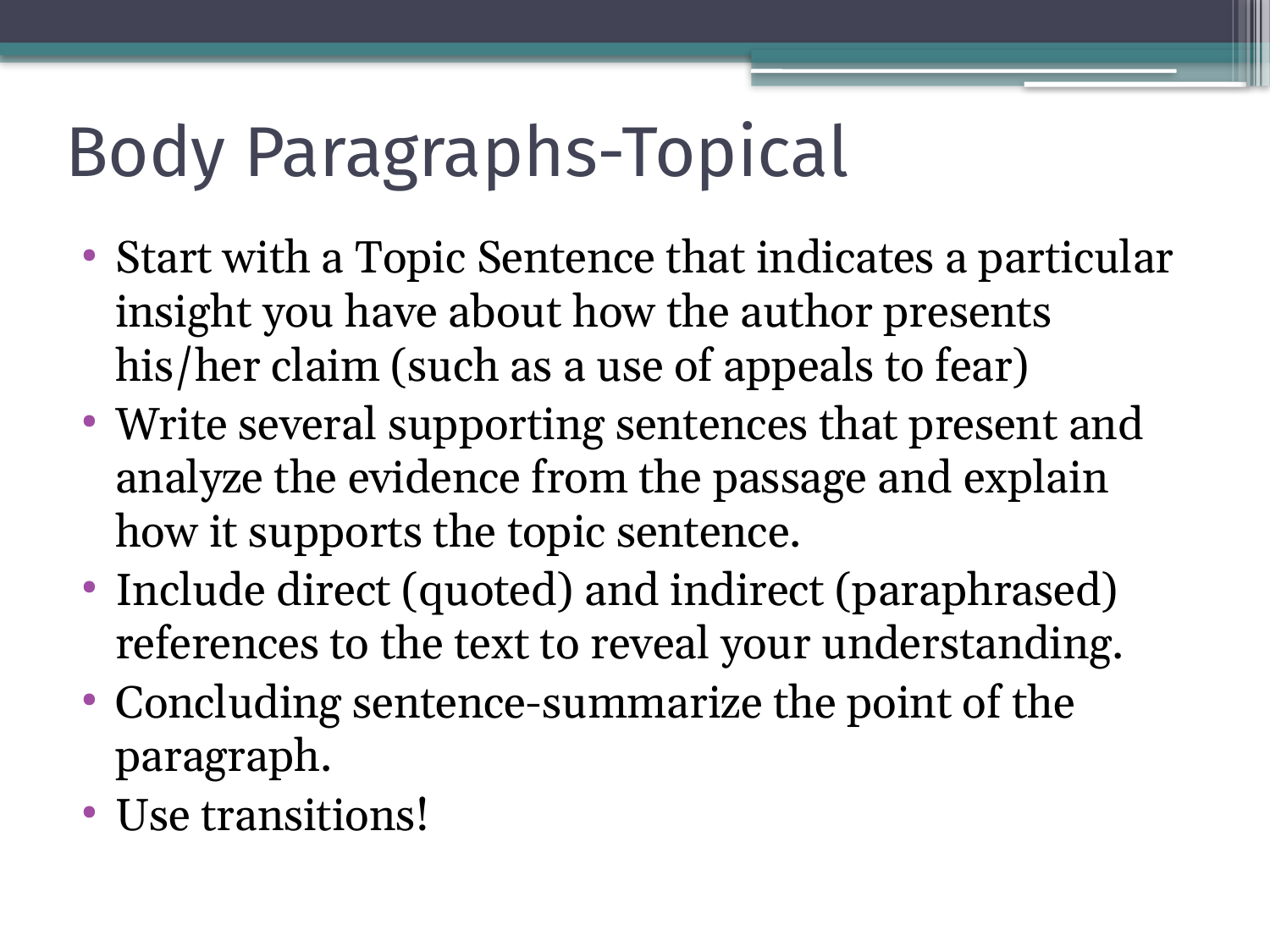

# Body Paragraphs-Topical
Start with a Topic Sentence that indicates a particular insight you have about how the author presents his/her claim (such as a use of appeals to fear)
Write several supporting sentences that present and analyze the evidence from the passage and explain how it supports the topic sentence.
Include direct (quoted) and indirect (paraphrased) references to the text to reveal your understanding.
Concluding sentence-summarize the point of the paragraph.
Use transitions!